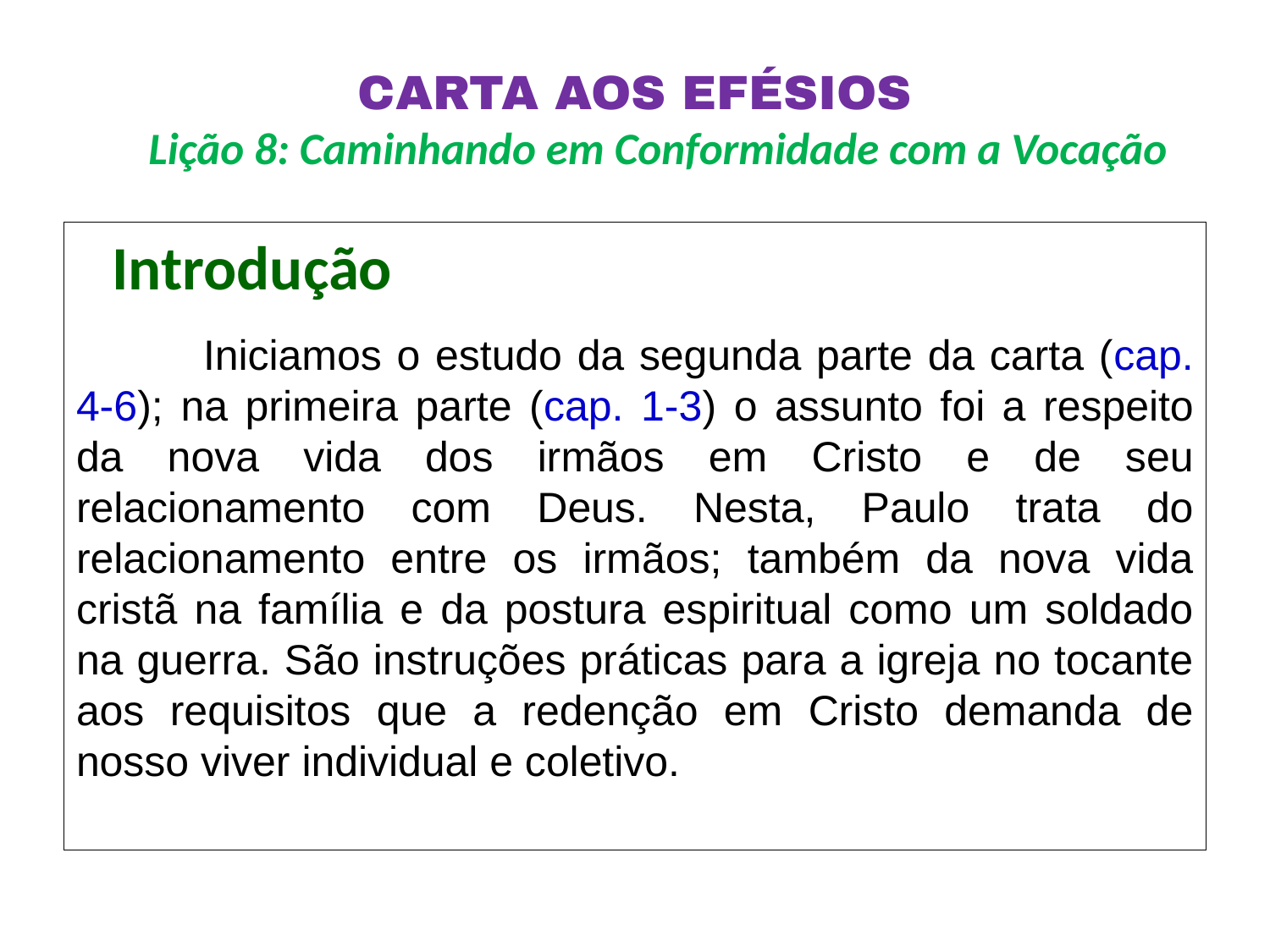

# CARTA AOS EFÉSIOS Lição 8: Caminhando em Conformidade com a Vocação
   Introdução

	Iniciamos o estudo da segunda parte da carta (cap. 4-6); na primeira parte (cap. 1-3) o assunto foi a respeito da nova vida dos irmãos em Cristo e de seu relacionamento com Deus. Nesta, Paulo trata do relacionamento entre os irmãos; também da nova vida cristã na família e da postura espiritual como um soldado na guerra. São instruções práticas para a igreja no tocante aos requisitos que a redenção em Cristo demanda de nosso viver individual e coletivo.